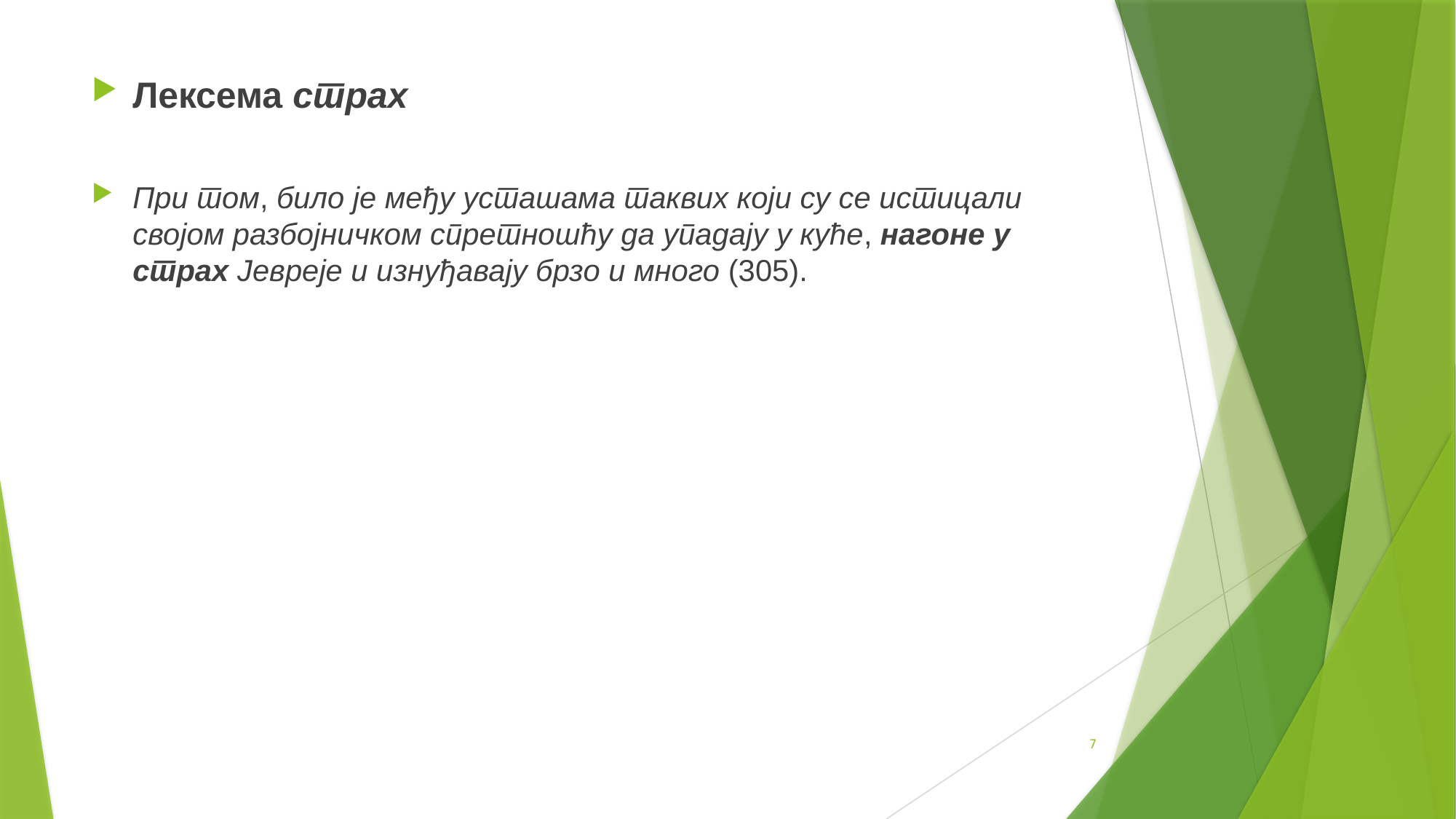

Лексема страх

При том, било је међу усташама таквих који су се истицали својом разбојничком спретношћу да упадају у куће, нагоне у страх Јевреје и изнуђавају брзо и много (305).
7